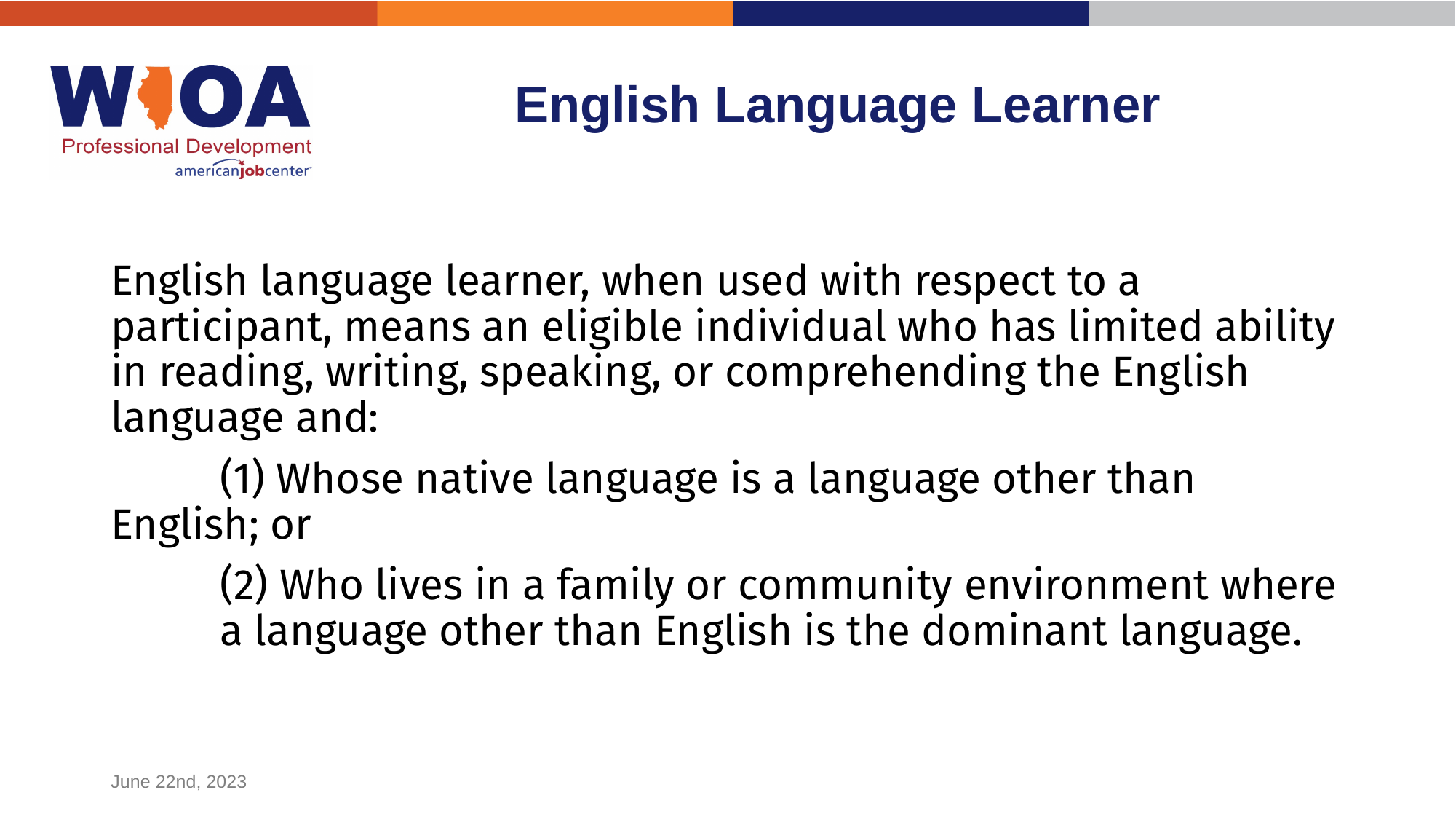

# English Language Learner
English language learner, when used with respect to a participant, means an eligible individual who has limited ability in reading, writing, speaking, or comprehending the English language and:
	(1) Whose native language is a language other than 	English; or
	(2) Who lives in a family or community environment where 	a language other than English is the dominant language.

June 22nd, 2023